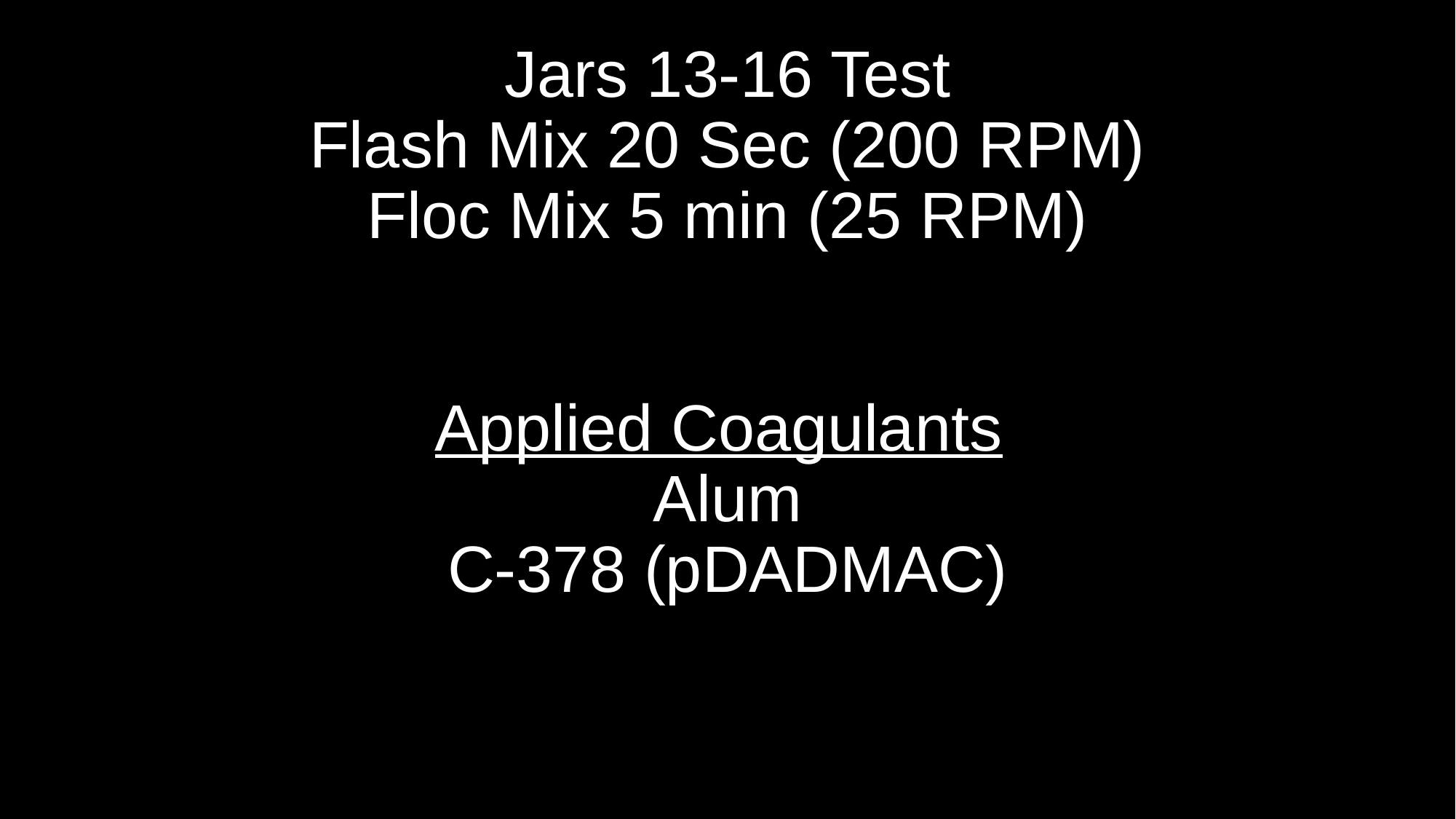

# Jars 13-16 Test Flash Mix 20 Sec (200 RPM) Floc Mix 5 min (25 RPM) Applied Coagulants Alum C-378 (pDADMAC)